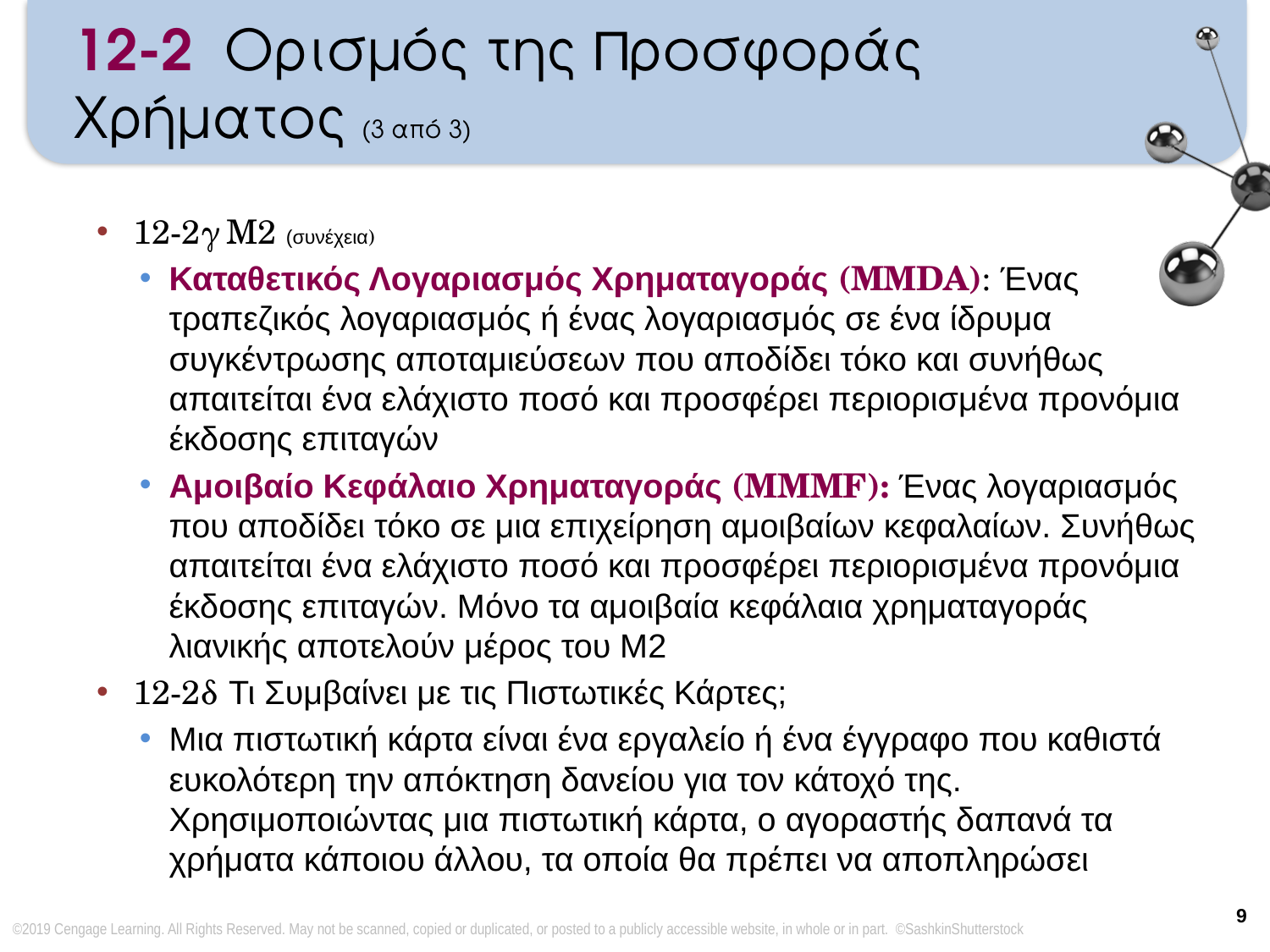

# 12-2  Ορισμός της Προσφοράς Χρήματος (3 από 3)
12-2γ M2 (συνέχεια)
Καταθετικός Λογαριασμός Χρηματαγοράς (MMDA): Ένας τραπεζικός λογαριασμός ή ένας λογαριασμός σε ένα ίδρυμα συγκέντρωσης αποταμιεύσεων που αποδίδει τόκο και συνήθως απαιτείται ένα ελάχιστο ποσό και προσφέρει περιορισμένα προνόμια έκδοσης επιταγών
Αμοιβαίο Κεφάλαιο Χρηματαγοράς (MMMF): Ένας λογαριασμός που αποδίδει τόκο σε μια επιχείρηση αμοιβαίων κεφαλαίων. Συνήθως απαιτείται ένα ελάχιστο ποσό και προσφέρει περιορισμένα προνόμια έκδοσης επιταγών. Μόνο τα αμοιβαία κεφάλαια χρηματαγοράς λιανικής αποτελούν μέρος του Μ2
12-2δ Τι Συμβαίνει με τις Πιστωτικές Κάρτες;
Μια πιστωτική κάρτα είναι ένα εργαλείο ή ένα έγγραφο που καθιστά ευκολότερη την απόκτηση δανείου για τον κάτοχό της. Χρησιμοποιώντας μια πιστωτική κάρτα, ο αγοραστής δαπανά τα χρήματα κάποιου άλλου, τα οποία θα πρέπει να αποπληρώσει

9